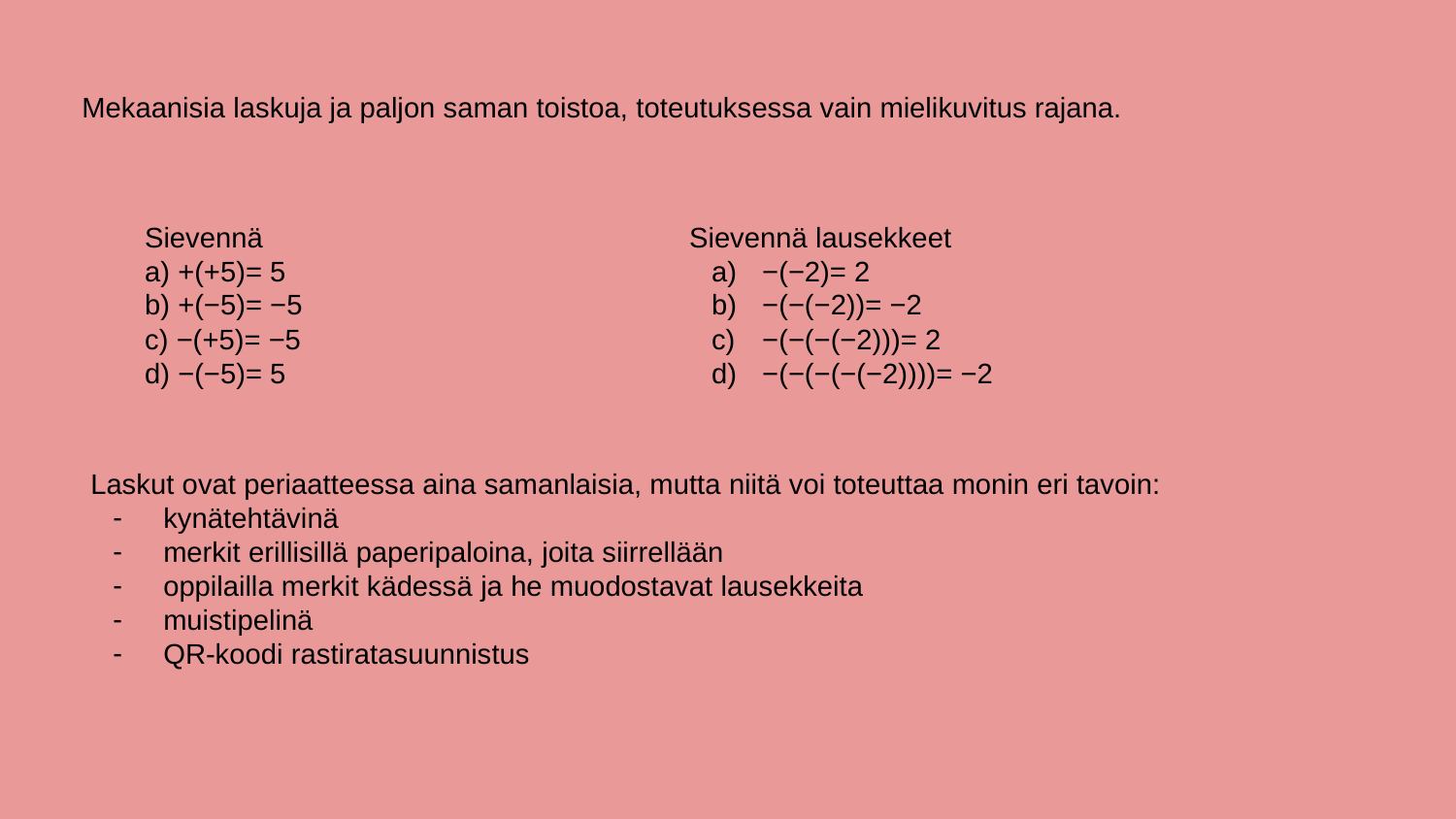

Mekaanisia laskuja ja paljon saman toistoa, toteutuksessa vain mielikuvitus rajana.

Sievennä
a) +(+5)= 5
b) +(−5)= −5
c) −(+5)= −5
d) −(−5)= 5
Sievennä lausekkeet
−(−2)= 2
−(−(−2))= −2
−(−(−(−2)))= 2
−(−(−(−(−2))))= −2
Laskut ovat periaatteessa aina samanlaisia, mutta niitä voi toteuttaa monin eri tavoin:
kynätehtävinä
merkit erillisillä paperipaloina, joita siirrellään
oppilailla merkit kädessä ja he muodostavat lausekkeita
muistipelinä
QR-koodi rastiratasuunnistus